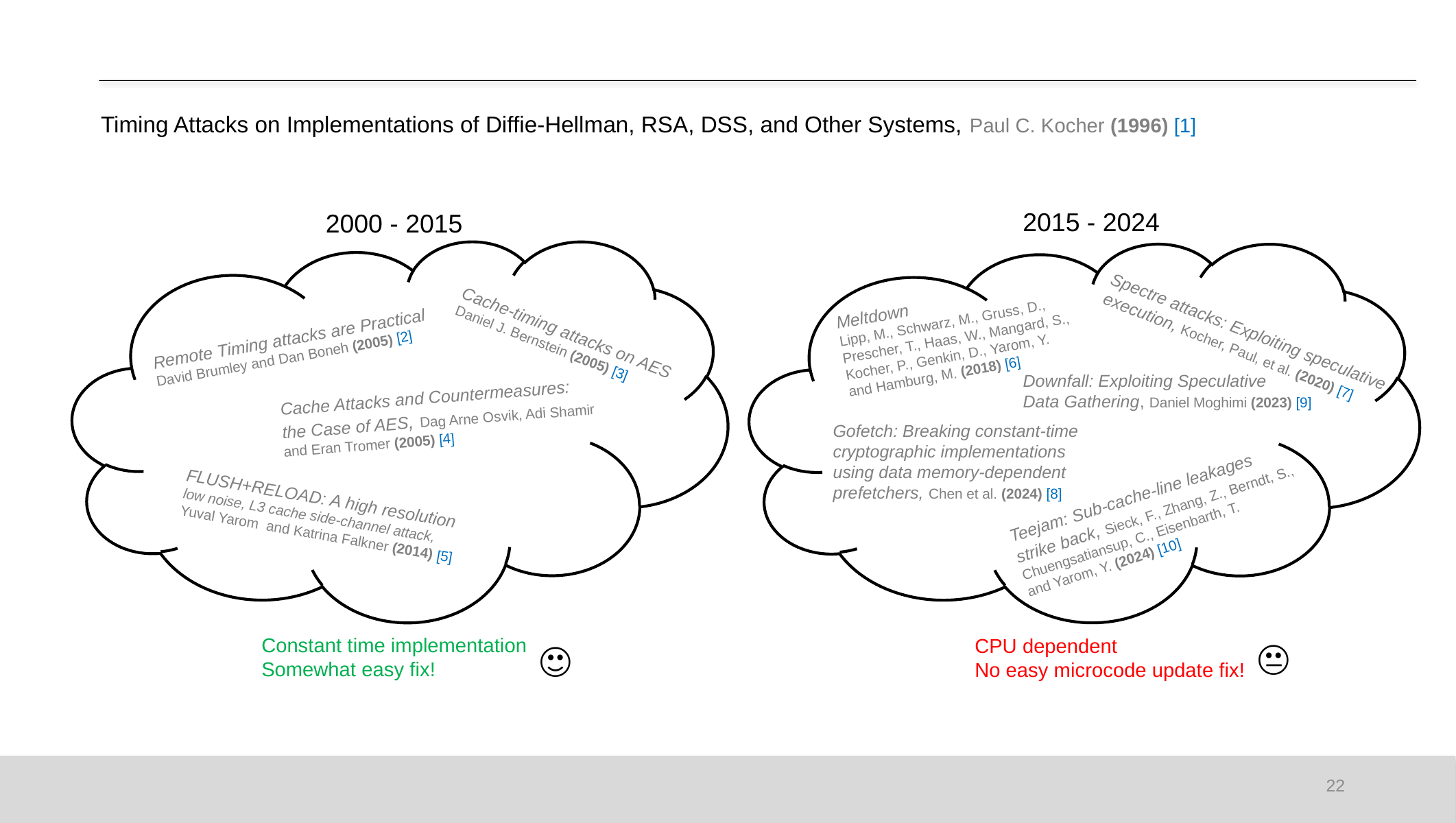

Timing Attacks on Implementations of Diffie-Hellman, RSA, DSS, and Other Systems, Paul C. Kocher (1996) [1]

2015 - 2024

Meltdown
Lipp, M., Schwarz, M., Gruss, D.,
Prescher, T., Haas, W., Mangard, S.,
Kocher, P., Genkin, D., Yarom, Y.
and Hamburg, M. (2018) [6]
Spectre attacks: Exploiting speculative
execution, Kocher, Paul, et al. (2020) [7]
Downfall: Exploiting Speculative
Data Gathering, Daniel Moghimi (2023) [9]
Gofetch: Breaking constant-time
cryptographic implementations
using data memory-dependent
prefetchers, Chen et al. (2024) [8]
CPU dependent
No easy microcode update fix!
Teejam: Sub-cache-line leakages
strike back, Sieck, F., Zhang, Z., Berndt, S.,
Chuengsatiansup, C., Eisenbarth, T.
and Yarom, Y. (2024) [10]
😐
2000 - 2015

Cache-timing attacks on AES
Daniel J. Bernstein (2005) [3]
Remote Timing attacks are Practical
David Brumley and Dan Boneh (2005) [2]
Cache Attacks and Countermeasures:
the Case of AES, Dag Arne Osvik, Adi Shamir
and Eran Tromer (2005) [4]
FLUSH+RELOAD: A high resolution
low noise, L3 cache side-channel attack,
Yuval Yarom  and Katrina Falkner (2014) [5]
Constant time implementation
Somewhat easy fix!
🙂
22